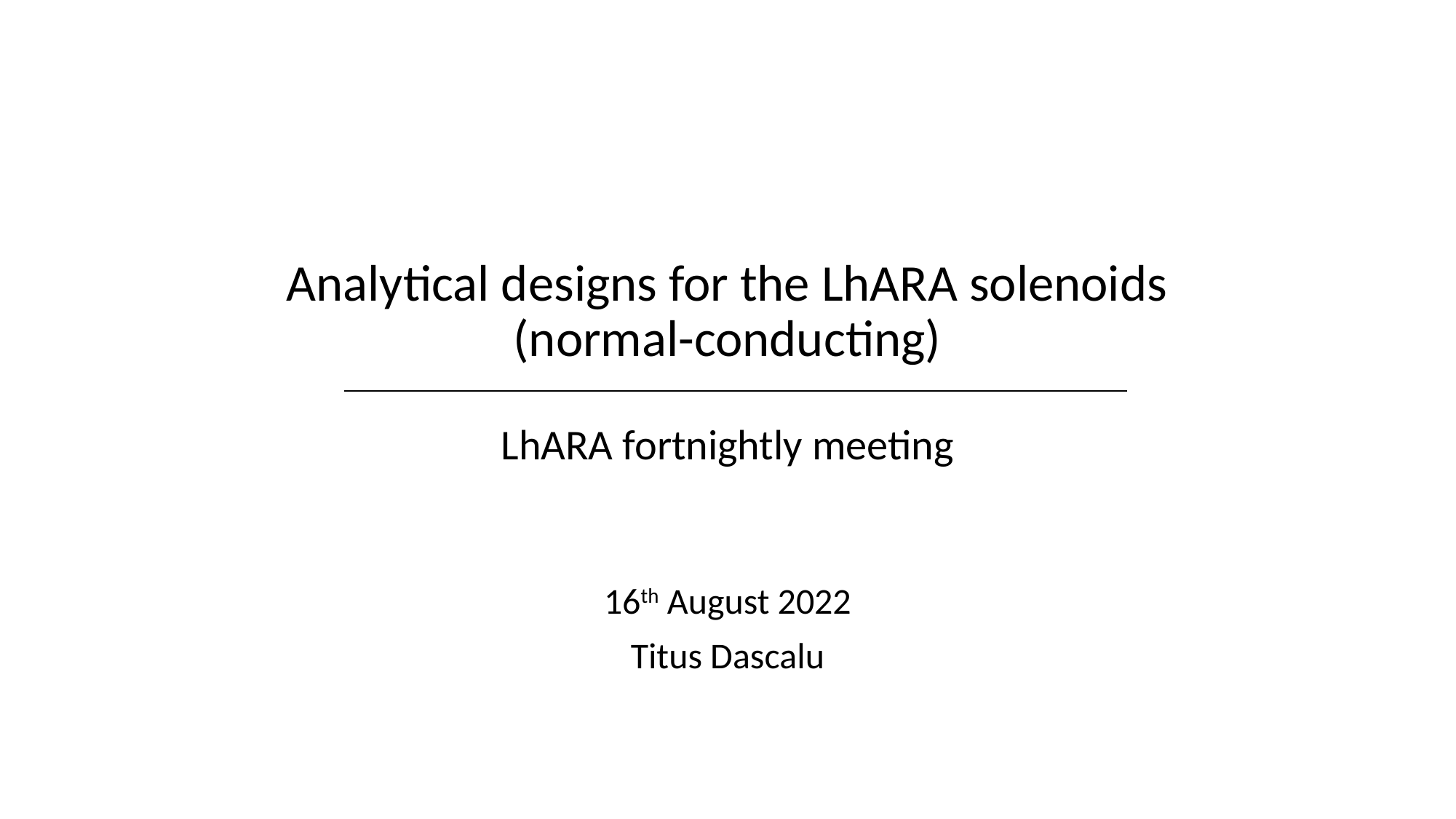

# Analytical designs for the LhARA solenoids (normal-conducting) LhARA fortnightly meeting
16th August 2022
Titus Dascalu